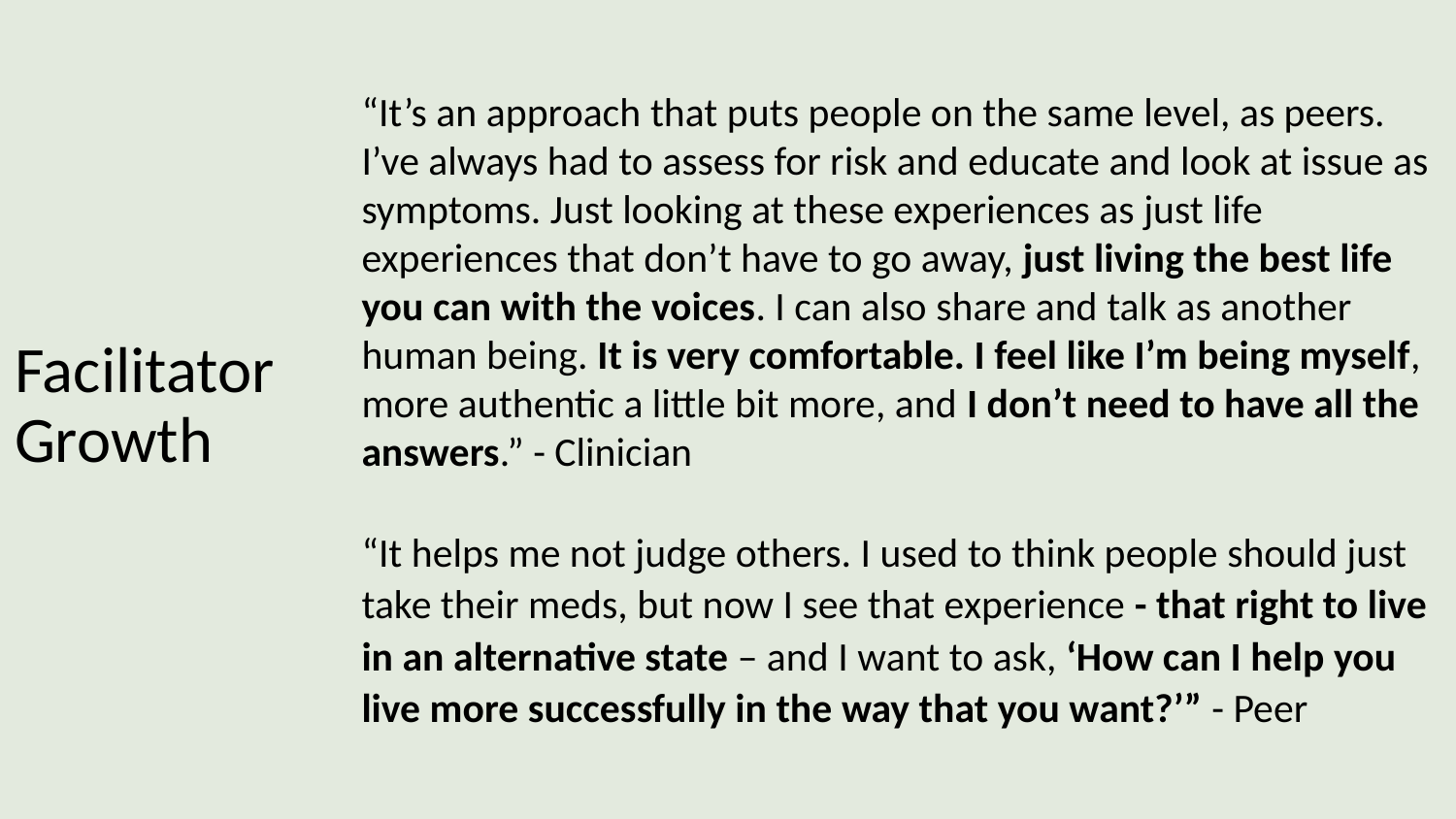

“It’s an approach that puts people on the same level, as peers. I’ve always had to assess for risk and educate and look at issue as symptoms. Just looking at these experiences as just life experiences that don’t have to go away, just living the best life you can with the voices. I can also share and talk as another human being. It is very comfortable. I feel like I’m being myself, more authentic a little bit more, and I don’t need to have all the answers.” - Clinician

“It helps me not judge others. I used to think people should just take their meds, but now I see that experience - that right to live in an alternative state – and I want to ask, ‘How can I help you live more successfully in the way that you want?’” - Peer
# Facilitator Growth